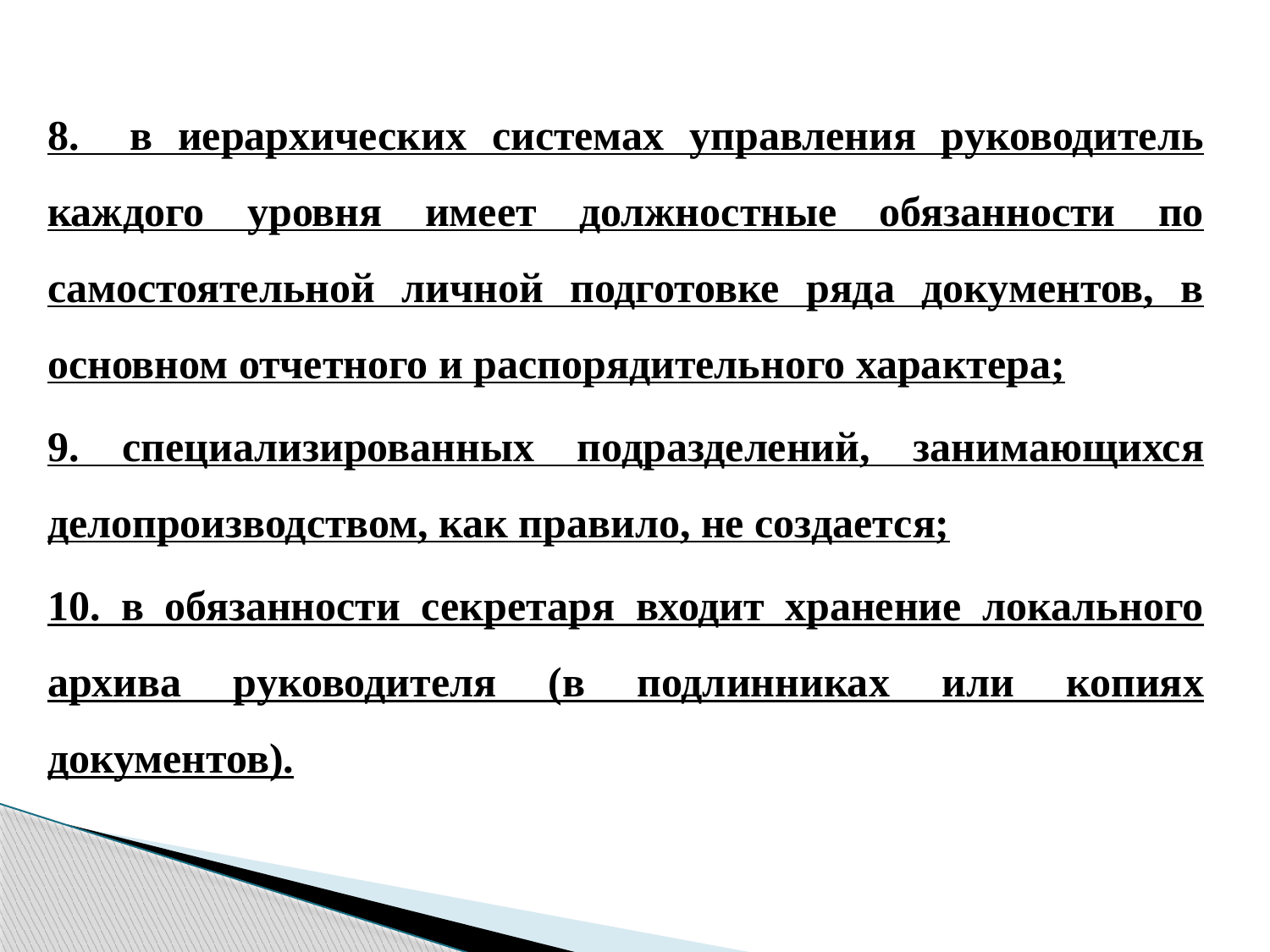

8.  в иерархических системах управления руководитель каждого уровня имеет должностные обязанности по самостоятельной личной подготовке ряда документов, в основном отчетного и распорядительного характера;
9. специализированных подразделений, занимающихся делопроизводством, как правило, не создается;
10. в обязанности секретаря входит хранение локального архива руководителя (в подлинниках или копиях документов).